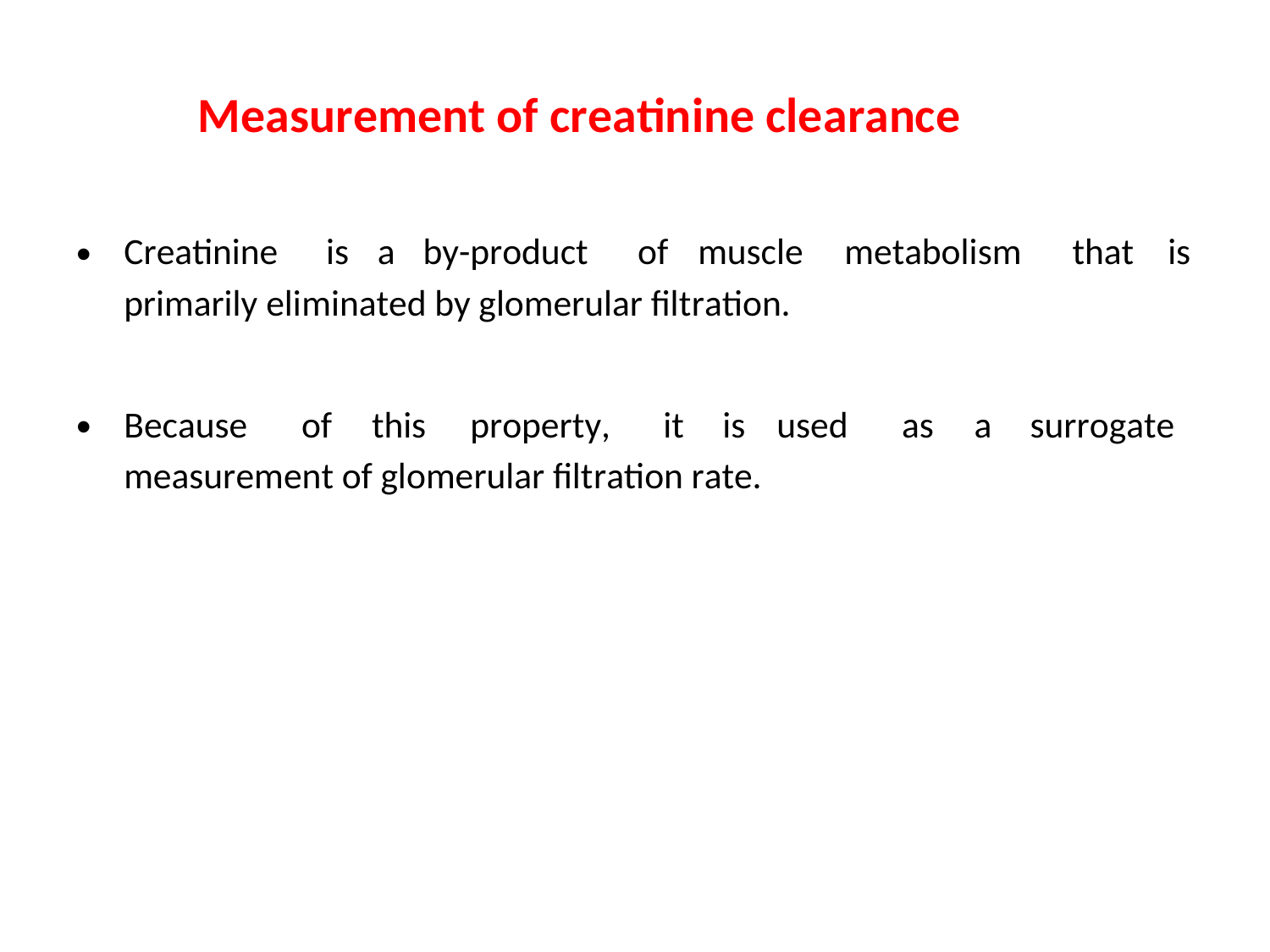

Measurement of creatinine clearance
•
Creatinine
is
a
by-product
of
muscle
metabolism
that
is
primarily eliminated by glomerular ﬁltration.
•
Because
of
this
property,
it
is   used
as
a
surrogate
measurement of glomerular ﬁltration rate.